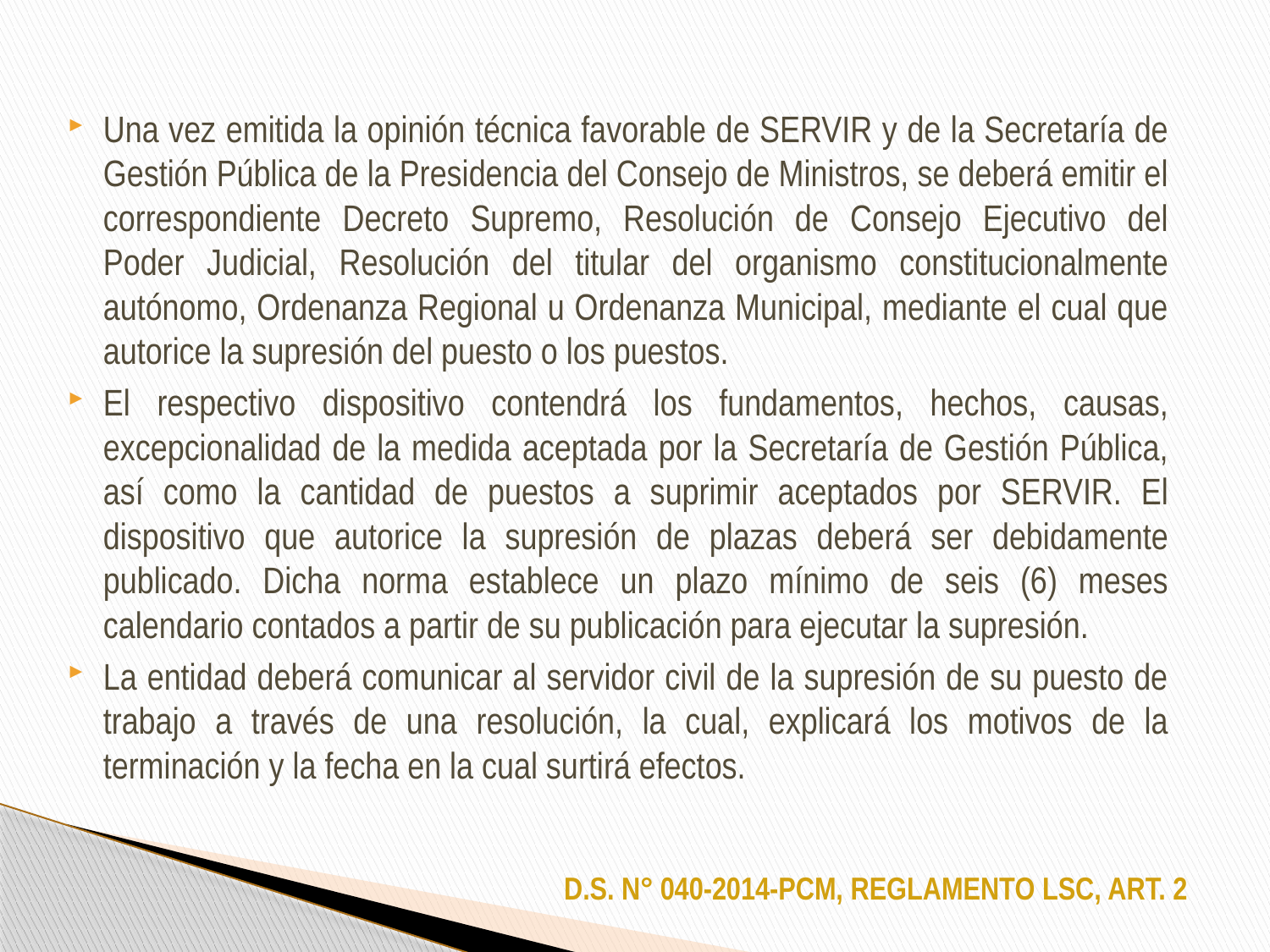

Una vez emitida la opinión técnica favorable de SERVIR y de la Secretaría de Gestión Pública de la Presidencia del Consejo de Ministros, se deberá emitir el correspondiente Decreto Supremo, Resolución de Consejo Ejecutivo del Poder Judicial, Resolución del titular del organismo constitucionalmente autónomo, Ordenanza Regional u Ordenanza Municipal, mediante el cual que autorice la supresión del puesto o los puestos.
El respectivo dispositivo contendrá los fundamentos, hechos, causas, excepcionalidad de la medida aceptada por la Secretaría de Gestión Pública, así como la cantidad de puestos a suprimir aceptados por SERVIR. El dispositivo que autorice la supresión de plazas deberá ser debidamente publicado. Dicha norma establece un plazo mínimo de seis (6) meses calendario contados a partir de su publicación para ejecutar la supresión.
La entidad deberá comunicar al servidor civil de la supresión de su puesto de trabajo a través de una resolución, la cual, explicará los motivos de la terminación y la fecha en la cual surtirá efectos.

D.S. N° 040-2014-PCM, REGLAMENTO LSC, ART. 2